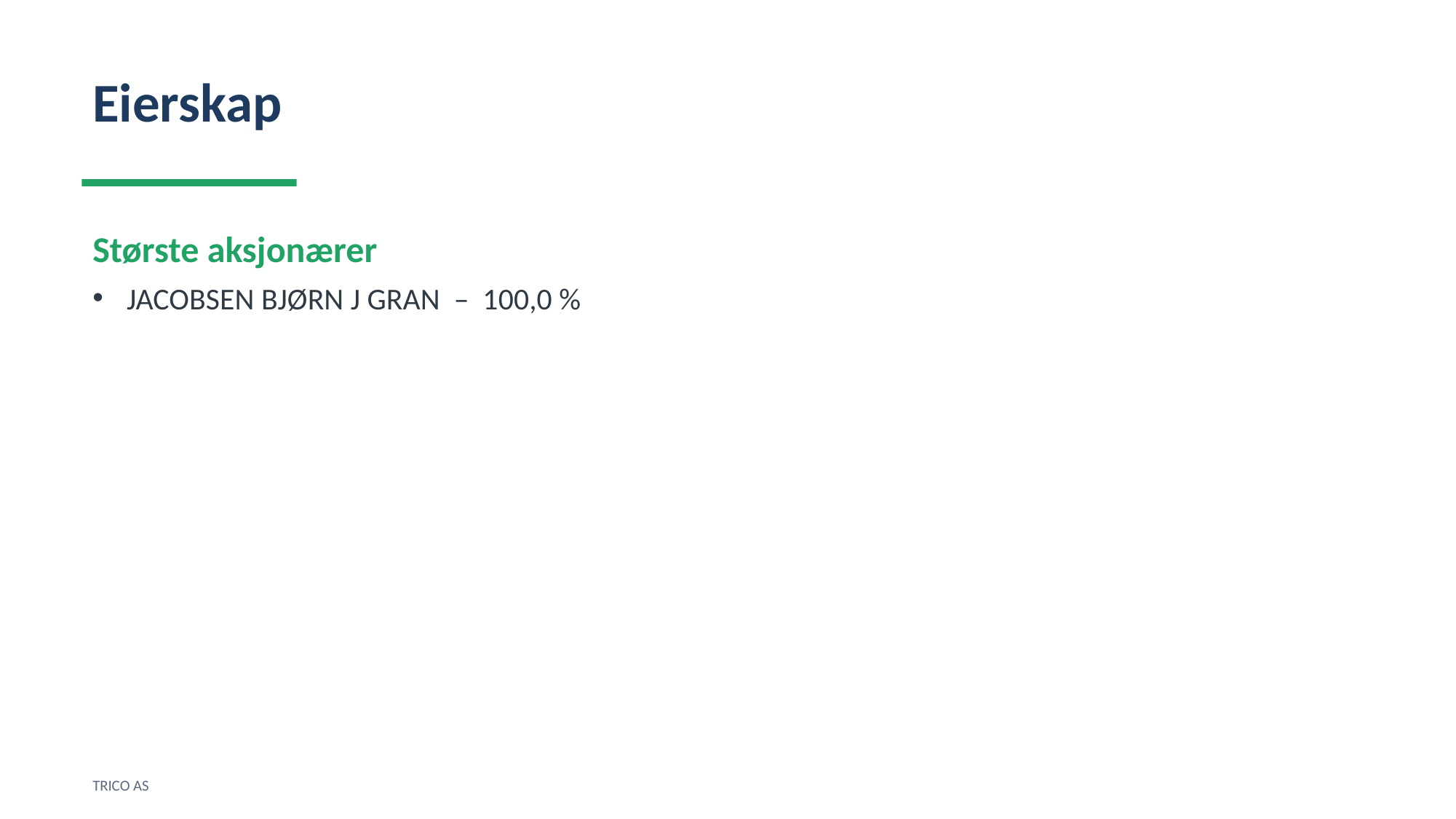

Eierskap

Største aksjonærer
JACOBSEN BJØRN J GRAN  –  100,0 %
TRICO AS